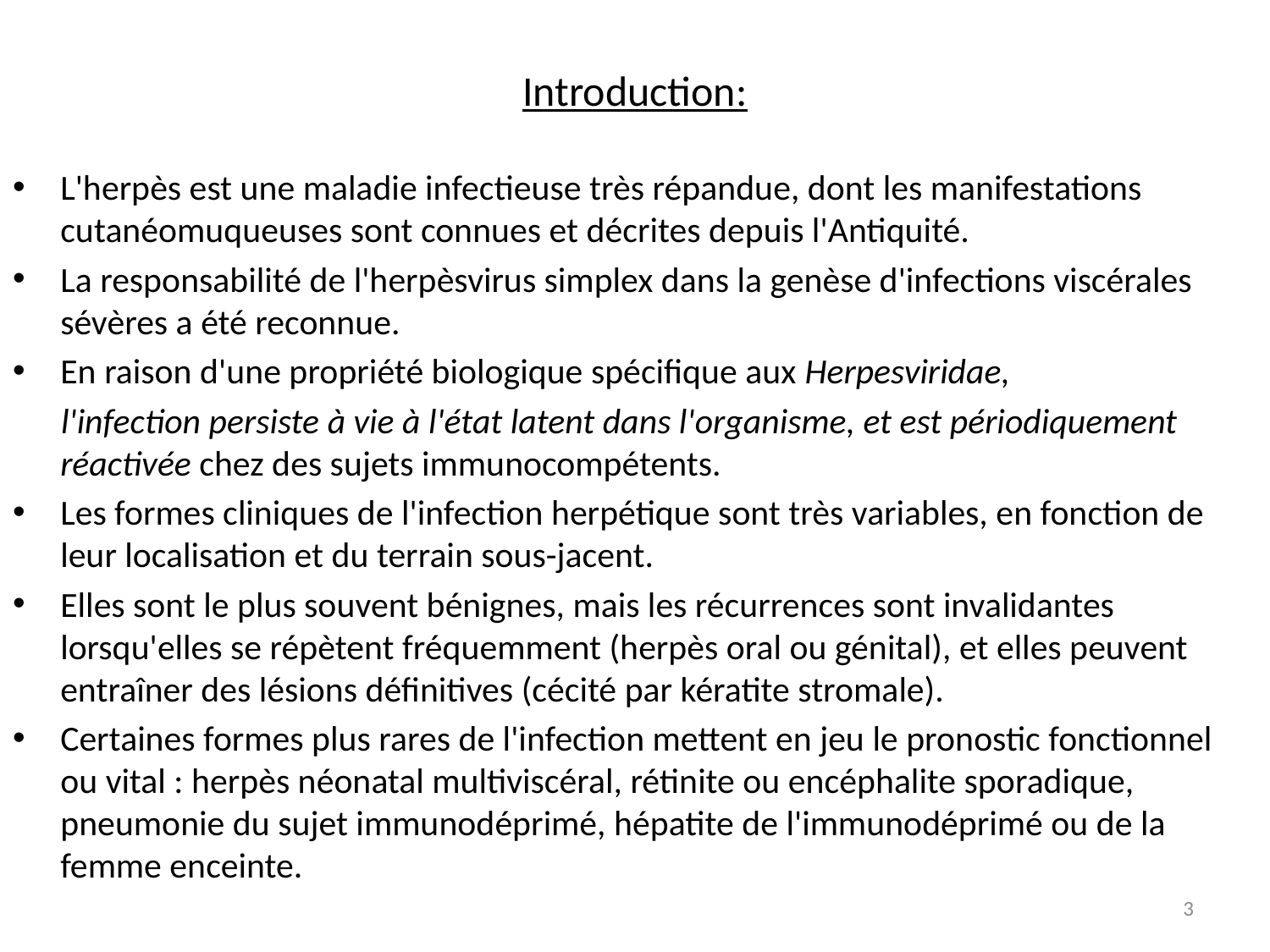

# Introduction:
L'herpès est une maladie infectieuse très répandue, dont les manifestations cutanéomuqueuses sont connues et décrites depuis l'Antiquité.
La responsabilité de l'herpèsvirus simplex dans la genèse d'infections viscérales sévères a été reconnue.
En raison d'une propriété biologique spécifique aux Herpesviridae,
      l'infection persiste à vie à l'état latent dans l'organisme, et est périodiquement réactivée chez des sujets immunocompétents.
Les formes cliniques de l'infection herpétique sont très variables, en fonction de leur localisation et du terrain sous-jacent.
Elles sont le plus souvent bénignes, mais les récurrences sont invalidantes lorsqu'elles se répètent fréquemment (herpès oral ou génital), et elles peuvent entraîner des lésions définitives (cécité par kératite stromale).
Certaines formes plus rares de l'infection mettent en jeu le pronostic fonctionnel ou vital : herpès néonatal multiviscéral, rétinite ou encéphalite sporadique, pneumonie du sujet immunodéprimé, hépatite de l'immunodéprimé ou de la femme enceinte.
3